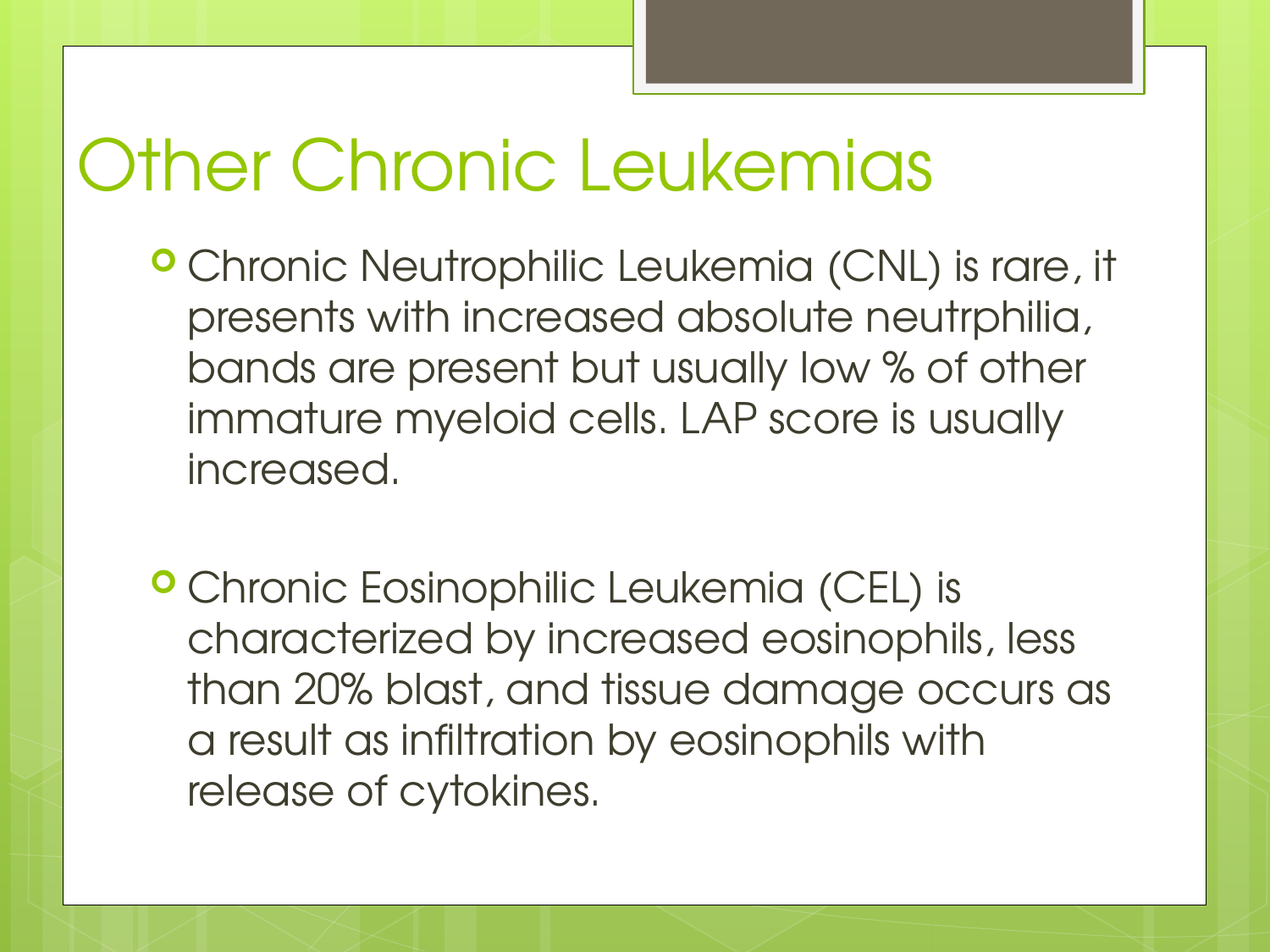

# Other Chronic Leukemias
Chronic Neutrophilic Leukemia (CNL) is rare, it presents with increased absolute neutrphilia, bands are present but usually low % of other immature myeloid cells. LAP score is usually increased.

Chronic Eosinophilic Leukemia (CEL) is characterized by increased eosinophils, less than 20% blast, and tissue damage occurs as a result as infiltration by eosinophils with release of cytokines.